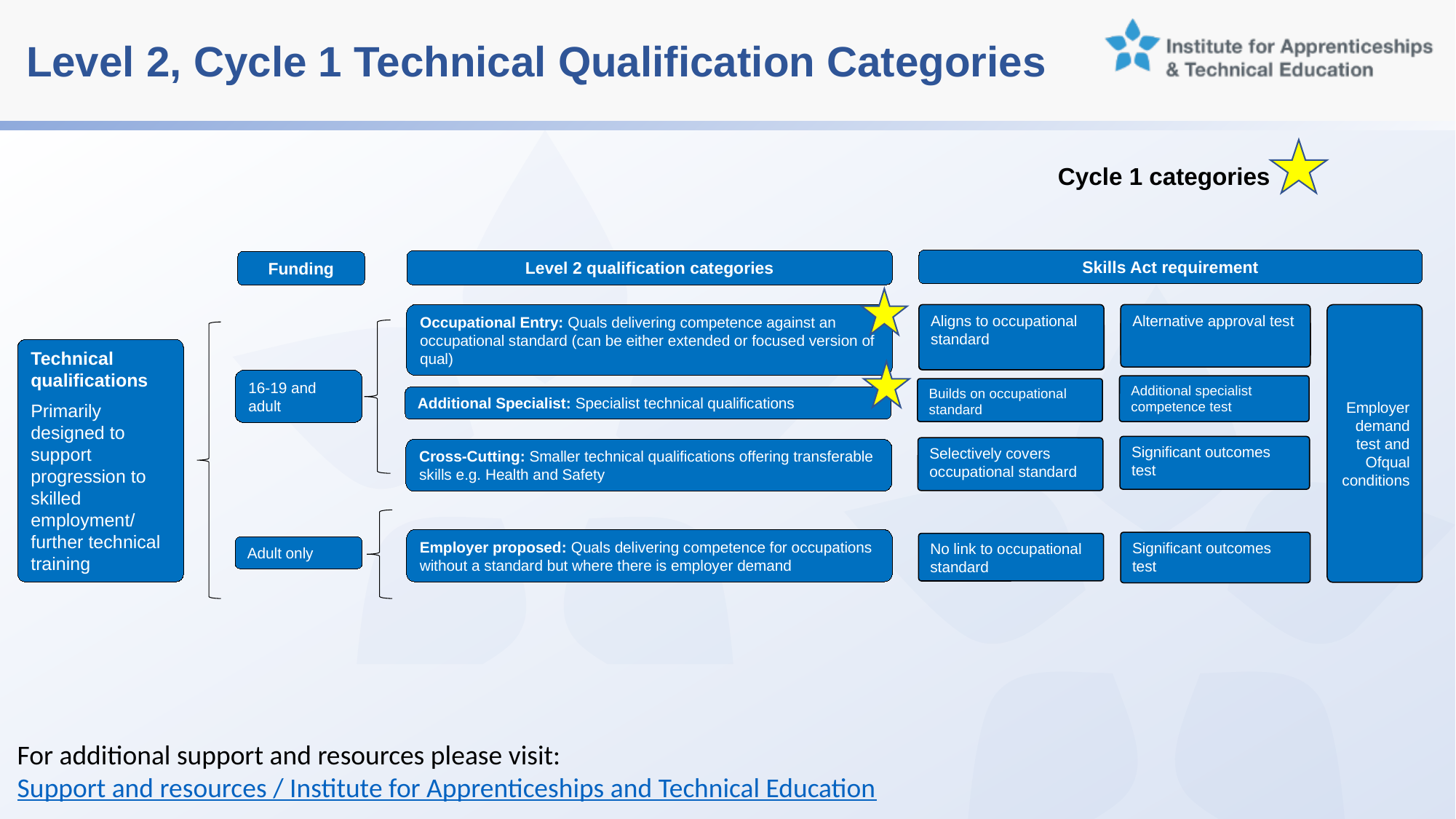

Level 2, Cycle 1 Technical Qualification Categories

Cycle 1 categories
Skills Act requirement
Level 2 qualification categories
Funding

Employer demand test and Ofqual conditions
Aligns to occupational standard
Alternative approval test
Occupational Entry: Quals delivering competence against an occupational standard (can be either extended or focused version of qual)

Alternative approval test
Aligns to occupational standard
Technical qualifications
Primarily designed to support progression to skilled employment/ further technical training

16-19 and adult
Additional specialist competence test
Builds on occupational standard
Additional Specialist: Specialist technical qualifications
Significant outcomes test
Selectively covers occupational standard
Cross-Cutting: Smaller technical qualifications offering transferable skills e.g. Health and Safety

Employer proposed: Quals delivering competence for occupations without a standard but where there is employer demand
Significant outcomes test
No link to occupational standard
Adult only
For additional support and resources please visit: Support and resources / Institute for Apprenticeships and Technical Education